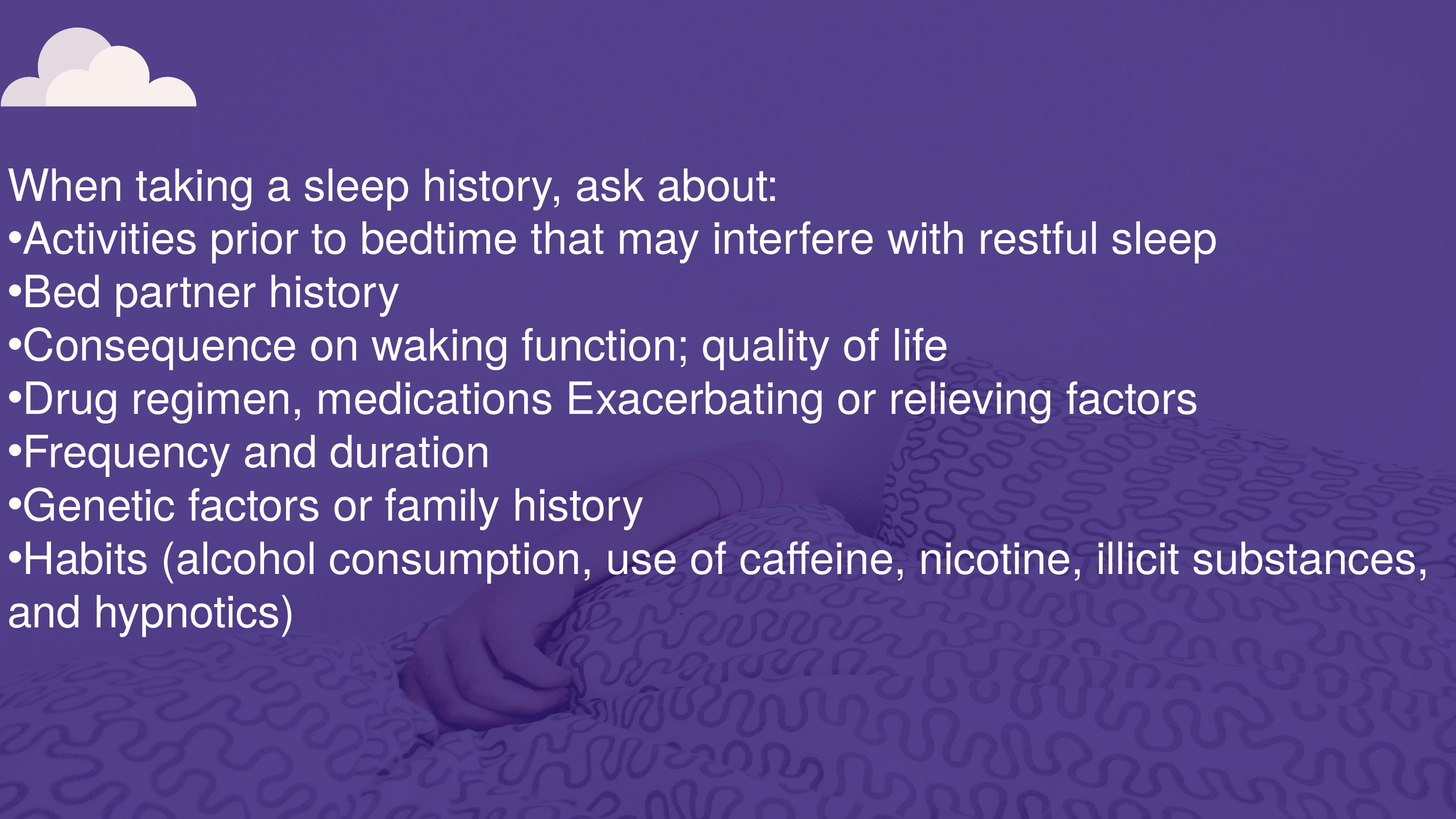

﻿When taking a sleep history, ask about:
﻿Activities prior to bedtime that may interfere with restful sleep
﻿Bed partner history
﻿Consequence on waking function; quality of life
﻿Drug regimen, medications Exacerbating or relieving factors
﻿Frequency and duration
﻿Genetic factors or family history
﻿Habits (alcohol consumption, use of caffeine, nicotine, illicit substances, and hypnotics)